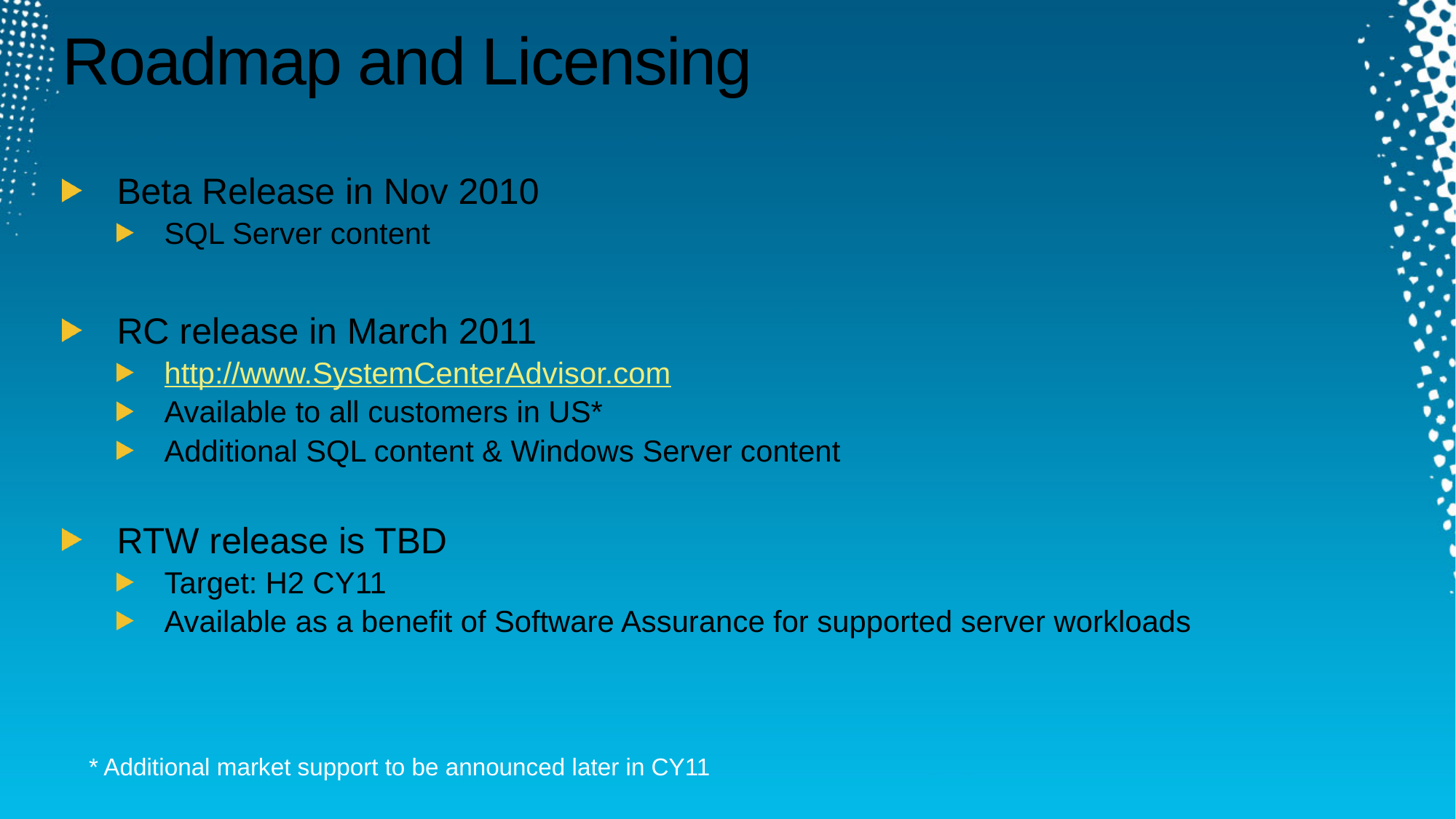

# Roadmap and Licensing
Beta Release in Nov 2010
SQL Server content

RC release in March 2011
http://www.SystemCenterAdvisor.com
Available to all customers in US*
Additional SQL content & Windows Server content

RTW release is TBD
Target: H2 CY11
Available as a benefit of Software Assurance for supported server workloads
* Additional market support to be announced later in CY11